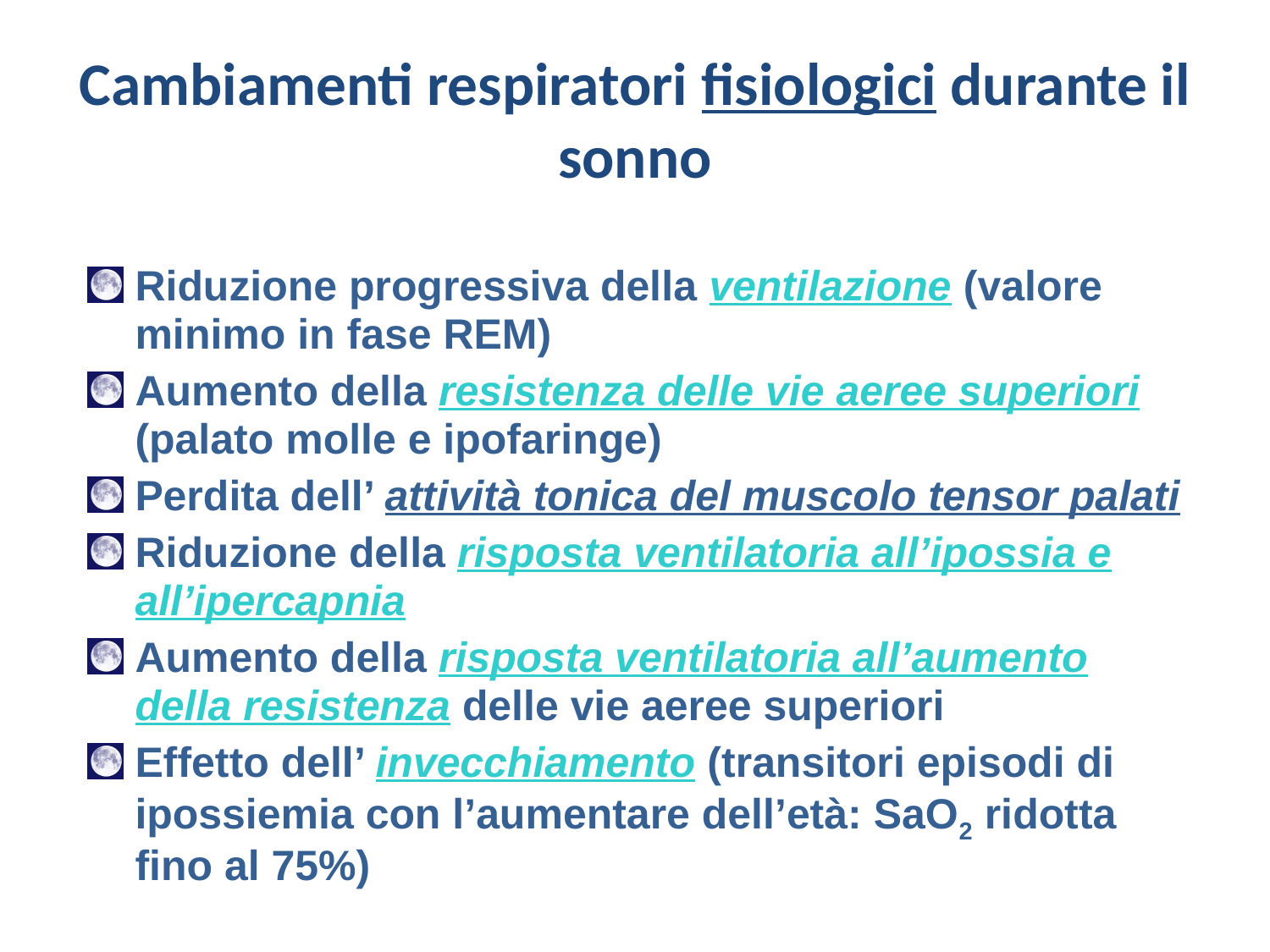

# Cambiamenti respiratori fisiologici durante il sonno
Riduzione progressiva della ventilazione (valore minimo in fase REM)
Aumento della resistenza delle vie aeree superiori (palato molle e ipofaringe)
Perdita dell’ attività tonica del muscolo tensor palati
Riduzione della risposta ventilatoria all’ipossia e all’ipercapnia
Aumento della risposta ventilatoria all’aumento della resistenza delle vie aeree superiori
Effetto dell’ invecchiamento (transitori episodi di ipossiemia con l’aumentare dell’età: SaO2 ridotta fino al 75%)